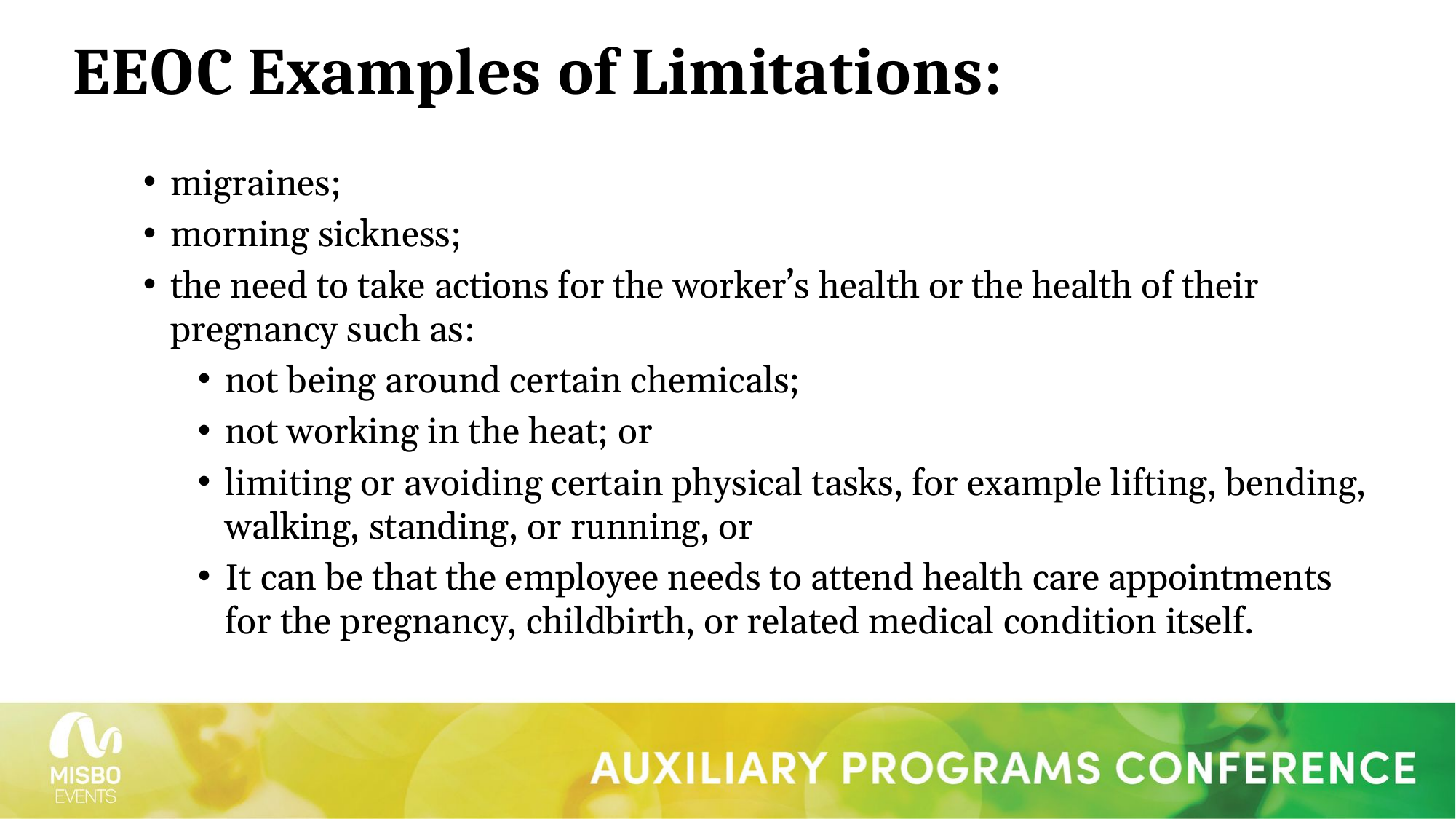

# EEOC Examples of Limitations:
migraines;
morning sickness;
the need to take actions for the worker’s health or the health of their pregnancy such as:
not being around certain chemicals;
not working in the heat; or
limiting or avoiding certain physical tasks, for example lifting, bending, walking, standing, or running, or
It can be that the employee needs to attend health care appointments for the pregnancy, childbirth, or related medical condition itself.